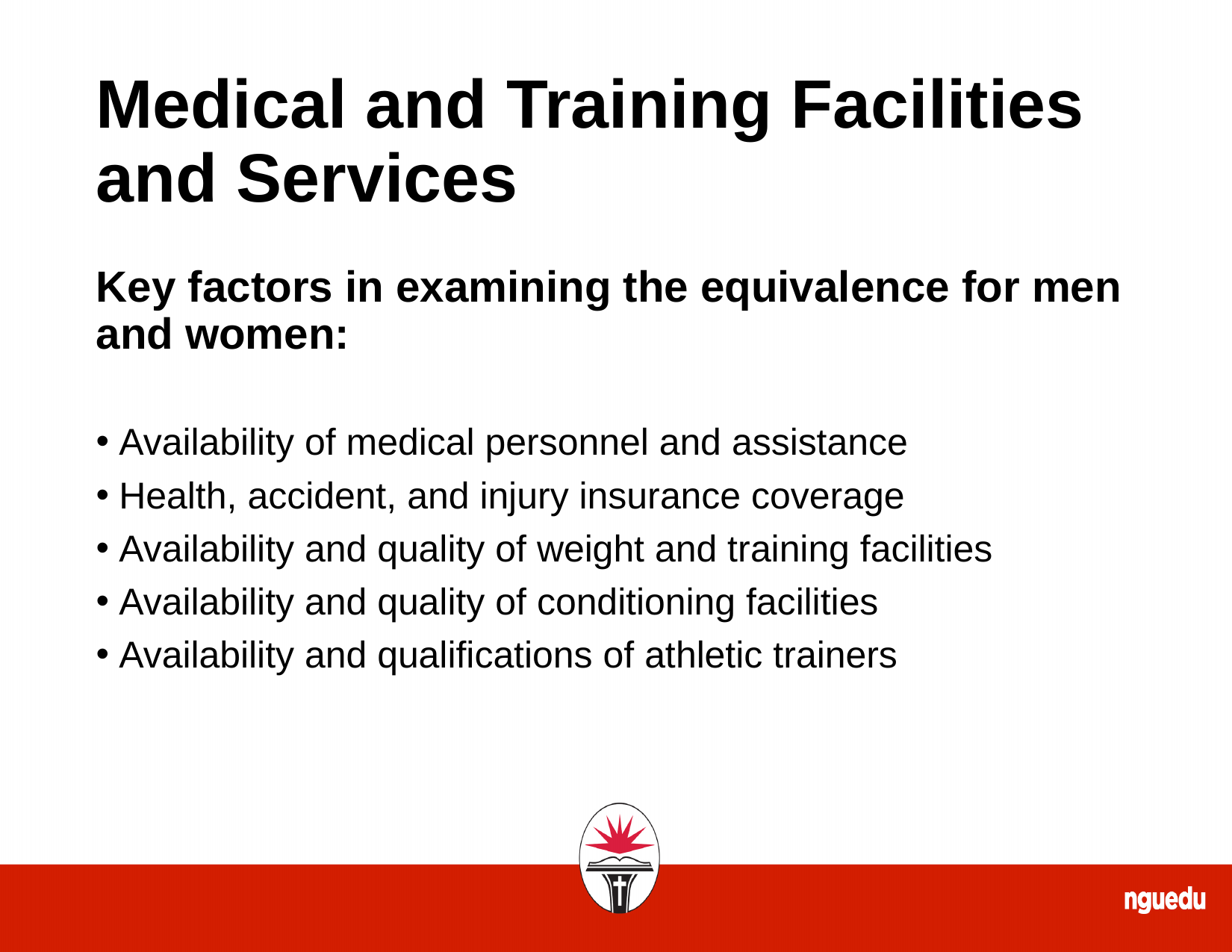

# Medical and Training Facilities and Services
Key factors in examining the equivalence for men and women:

Availability of medical personnel and assistance
Health, accident, and injury insurance coverage
Availability and quality of weight and training facilities
Availability and quality of conditioning facilities
Availability and qualifications of athletic trainers